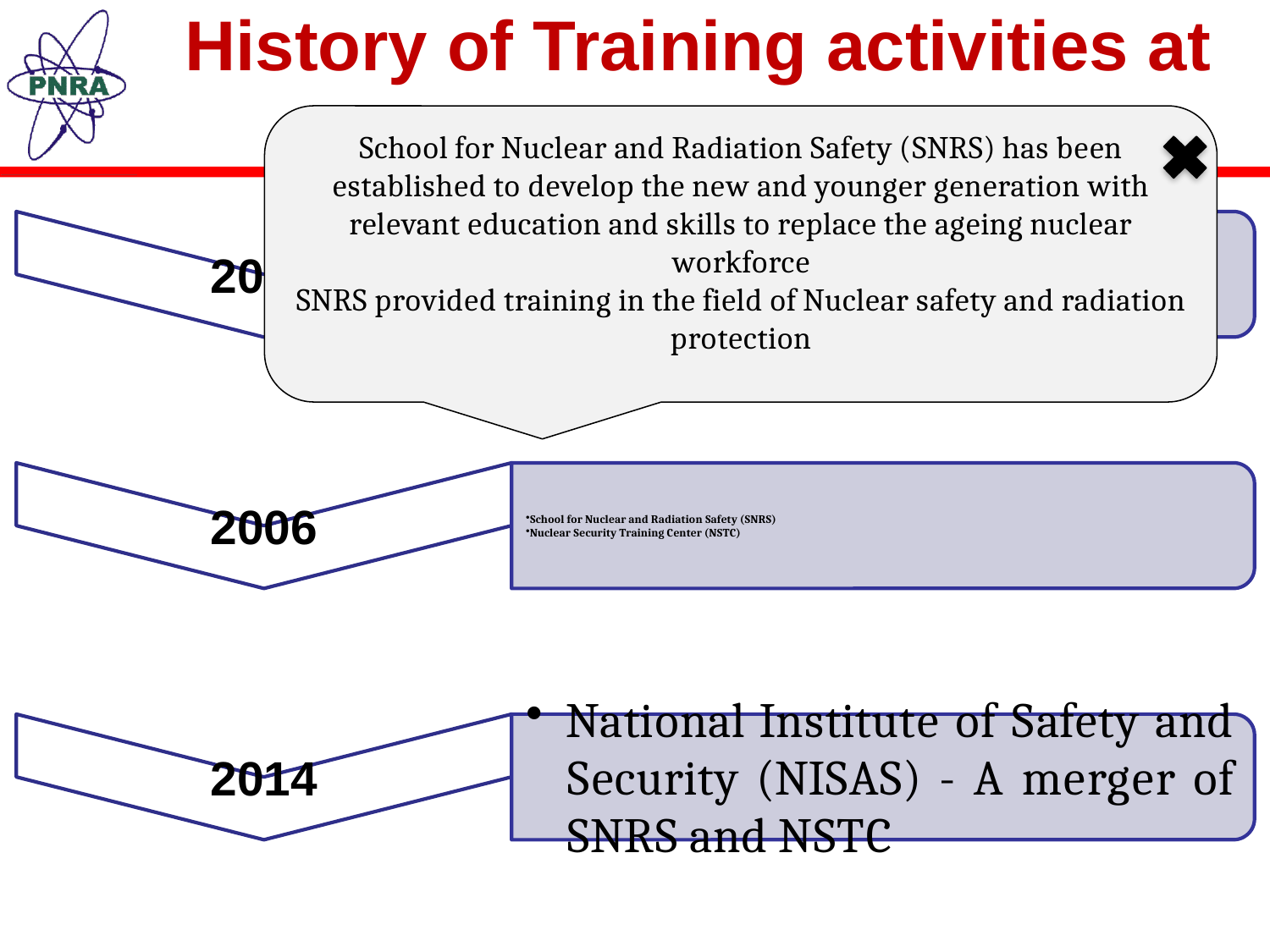

# History of Training activities at PNRA
School for Nuclear and Radiation Safety (SNRS) has been established to develop the new and younger generation with relevant education and skills to replace the ageing nuclear workforce
SNRS provided training in the field of Nuclear safety and radiation protection

2003
Quality Management & Educational Training (QM & ET)
2006
2014
National Institute of Safety and Security (NISAS) - A merger of SNRS and NSTC
Nuclear Security Training Center (NSTC)
School for Nuclear and Radiation Safety (SNRS)